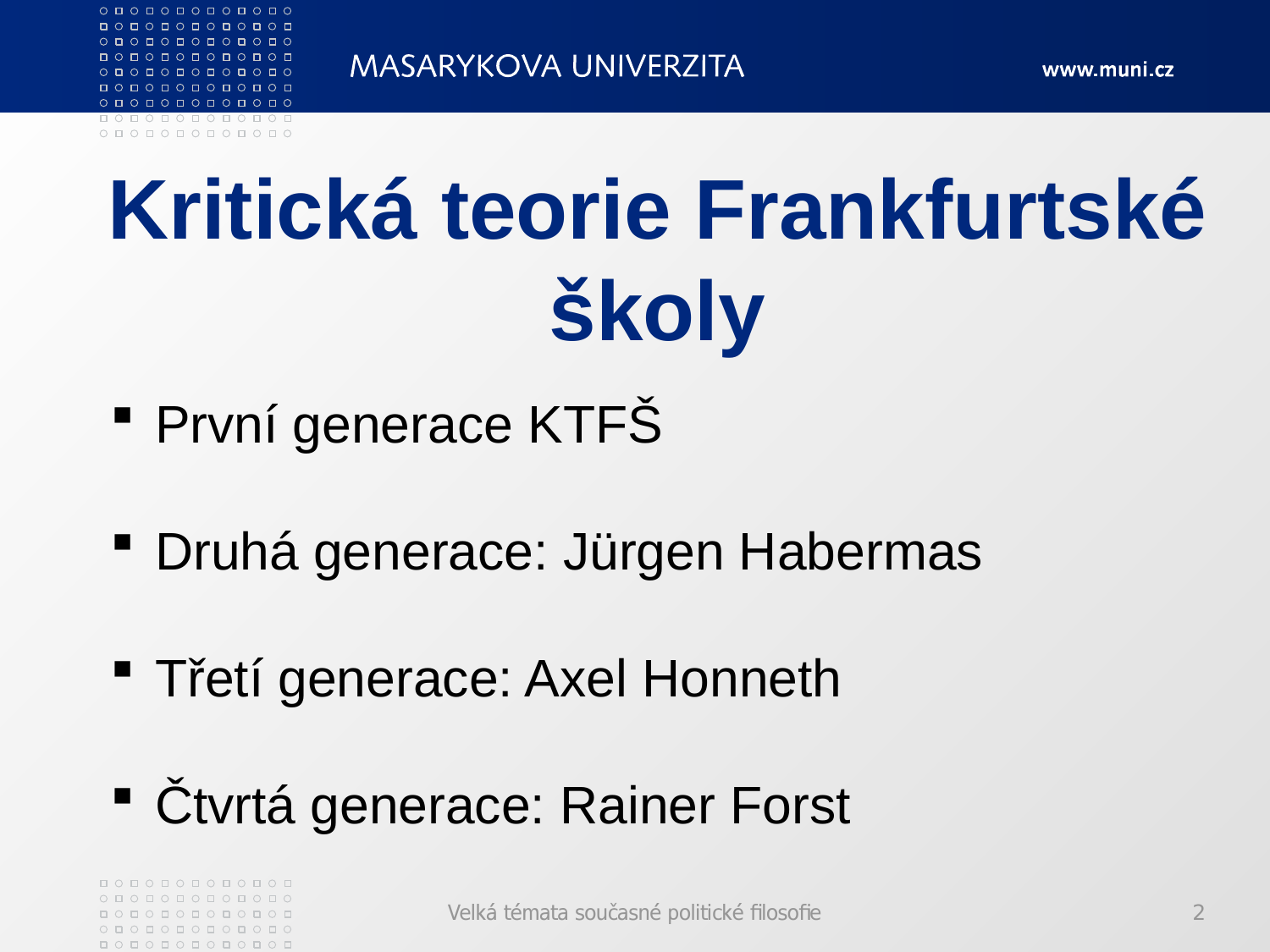

# Kritická teorie Frankfurtské školy
 První generace KTFŠ

 Druhá generace: Jürgen Habermas

 Třetí generace: Axel Honneth

 Čtvrtá generace: Rainer Forst
Velká témata současné politické filosofie
2